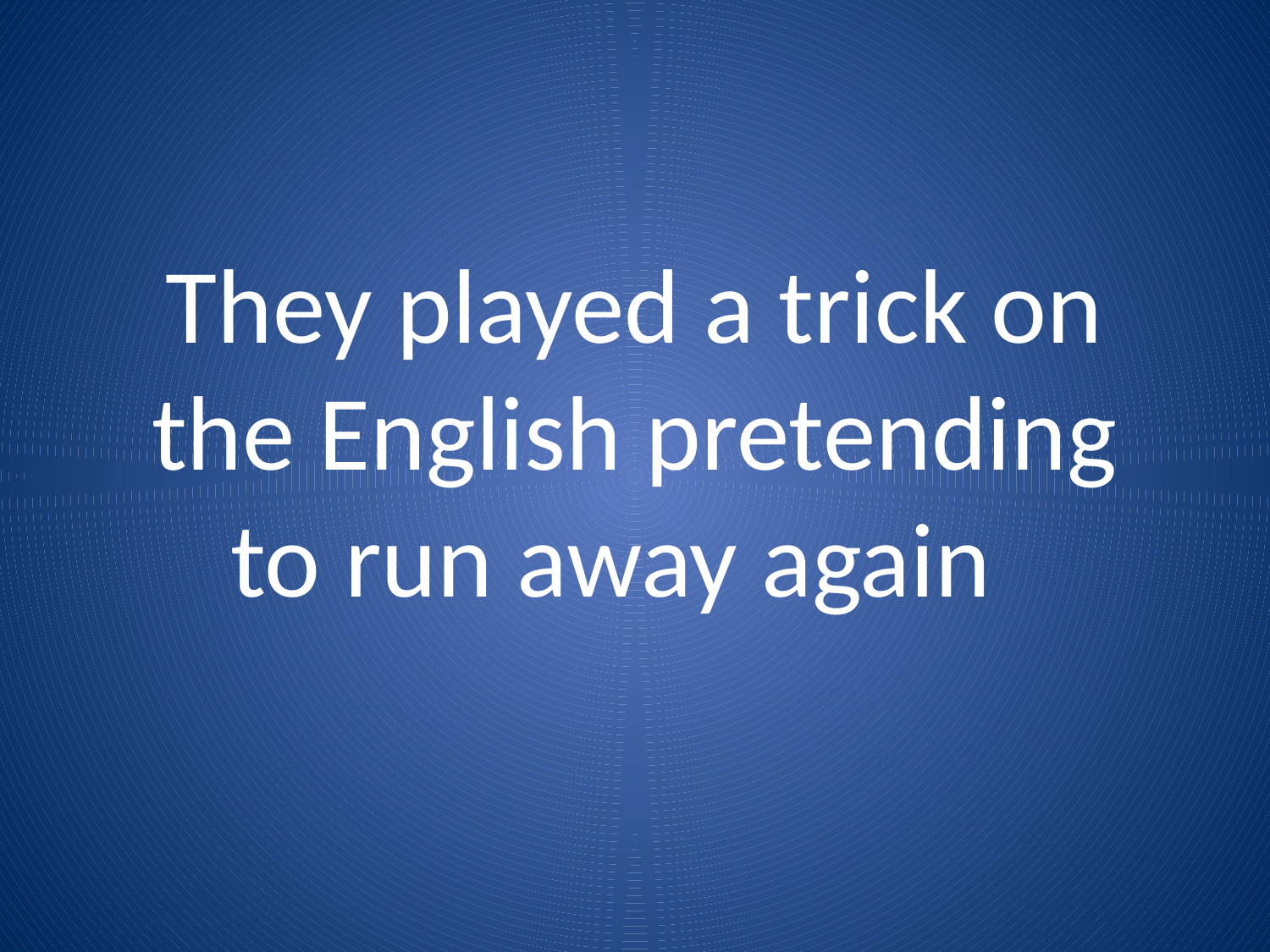

# They played a trick on the English pretending to run away again